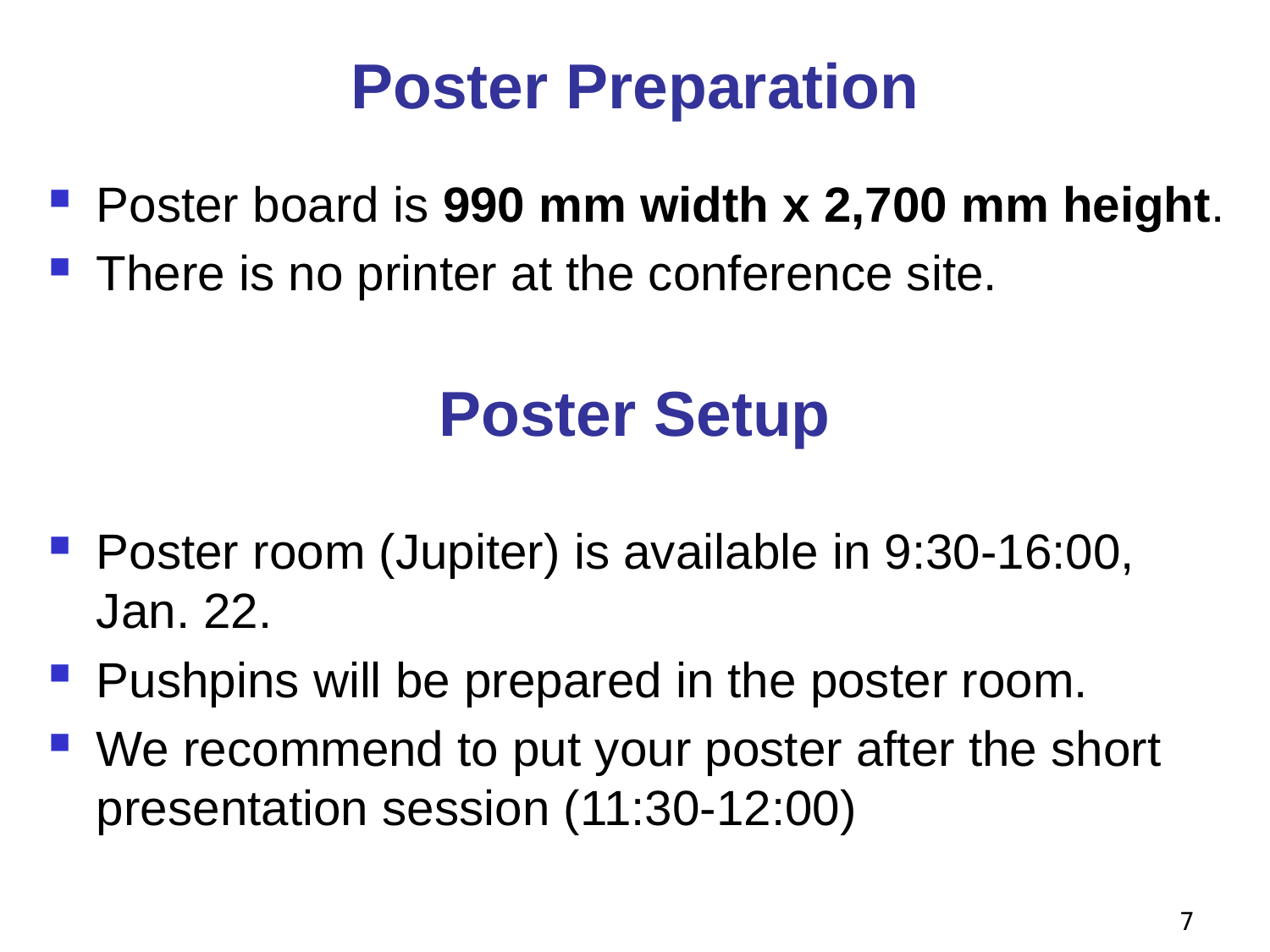

# Poster Preparation
Poster board is 990 mm width x 2,700 mm height.
There is no printer at the conference site.
Poster Setup
Poster room (Jupiter) is available in 9:30-16:00, Jan. 22.
Pushpins will be prepared in the poster room.
We recommend to put your poster after the short presentation session (11:30-12:00)

7